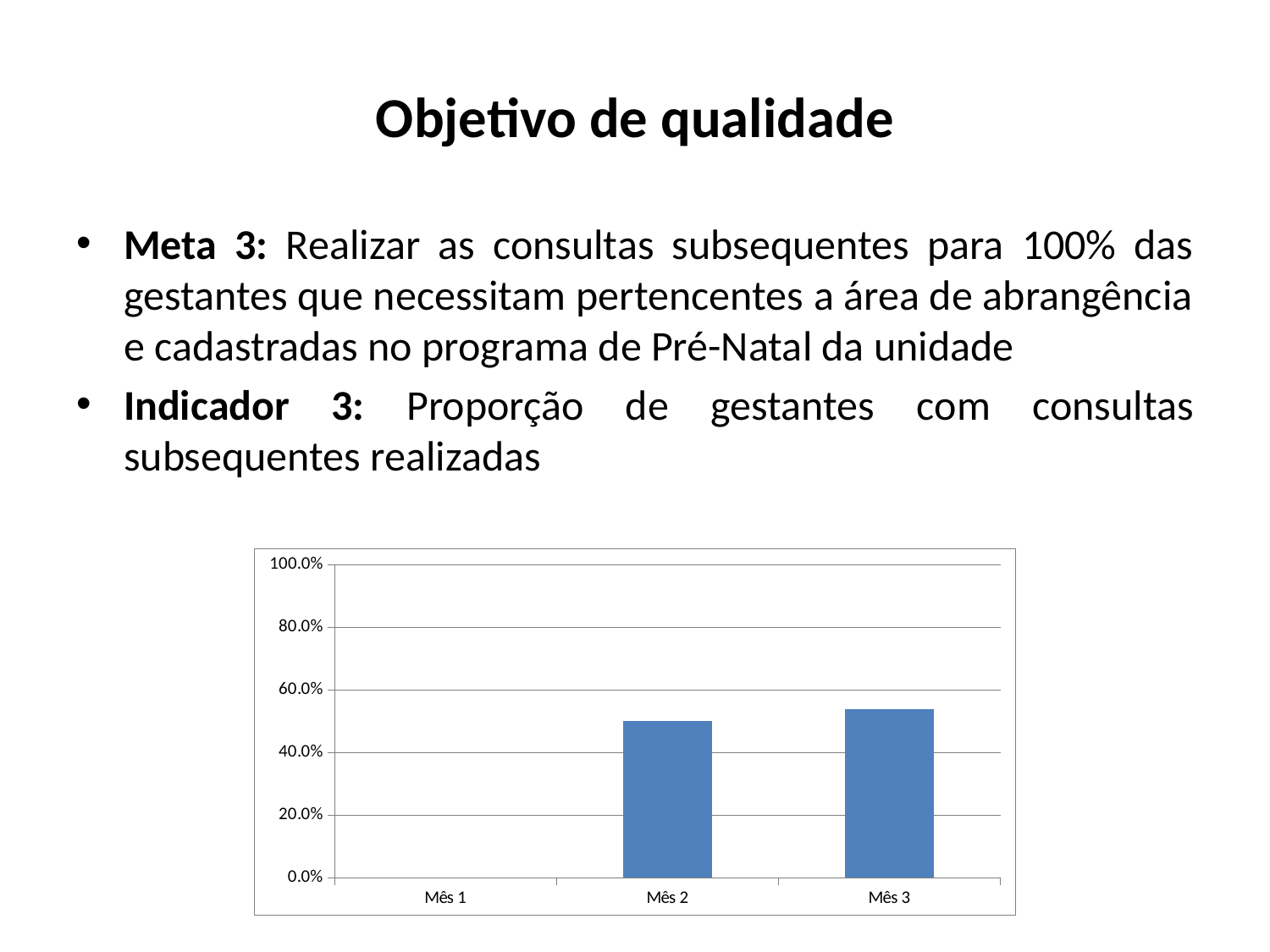

Objetivo de qualidade

Meta 3: Realizar as consultas subsequentes para 100% das gestantes que necessitam pertencentes a área de abrangência e cadastradas no programa de Pré-Natal da unidade
Indicador 3: Proporção de gestantes com consultas subsequentes realizadas

### Chart

| Category | Proporção de gestantes com consultas subsequentes realizadas                      |
|---|---|
| Mês 1 | 0.0 |
| Mês 2 | 0.5 |
| Mês 3 | 0.538461538461538 |